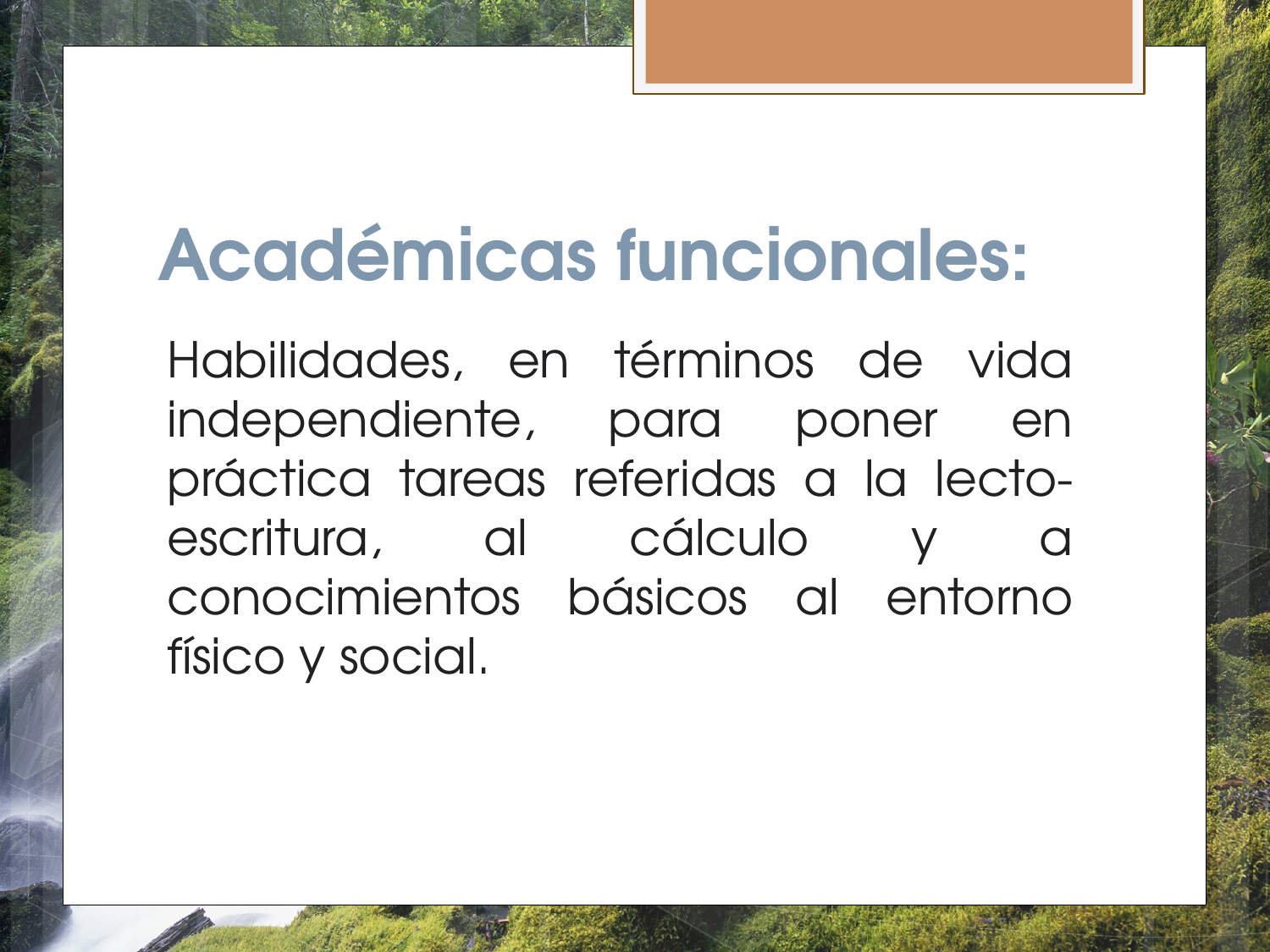

# Académicas funcionales:
Habilidades, en términos de vida independiente, para poner en práctica tareas referidas a la lecto-escritura, al cálculo y a conocimientos básicos al entorno físico y social.